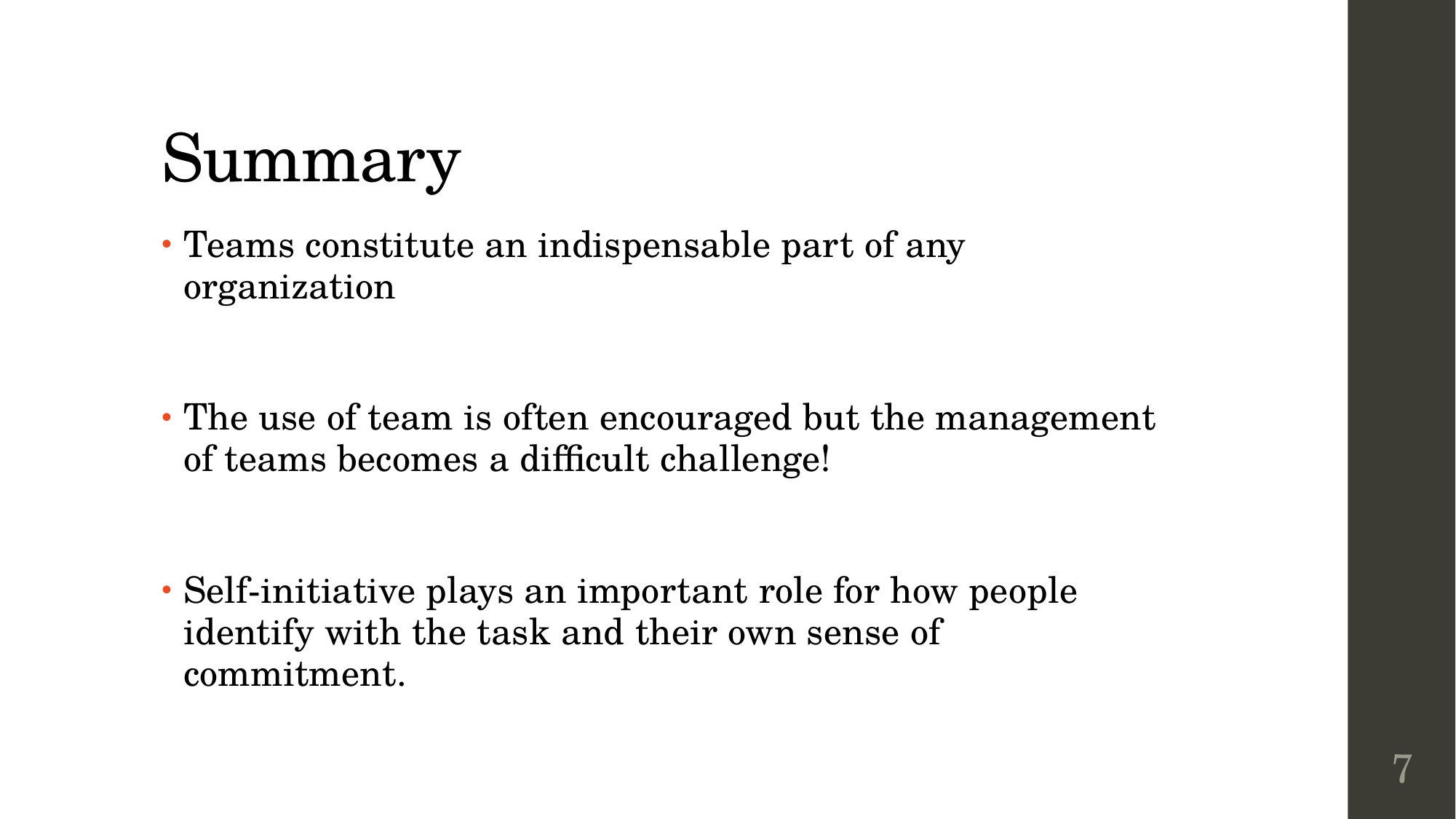

# Summary
Teams constitute an indispensable part of any organization

The use of team is often encouraged but the management of teams becomes a difficult challenge!

Self-initiative plays an important role for how people identify with the task and their own sense of commitment.
7